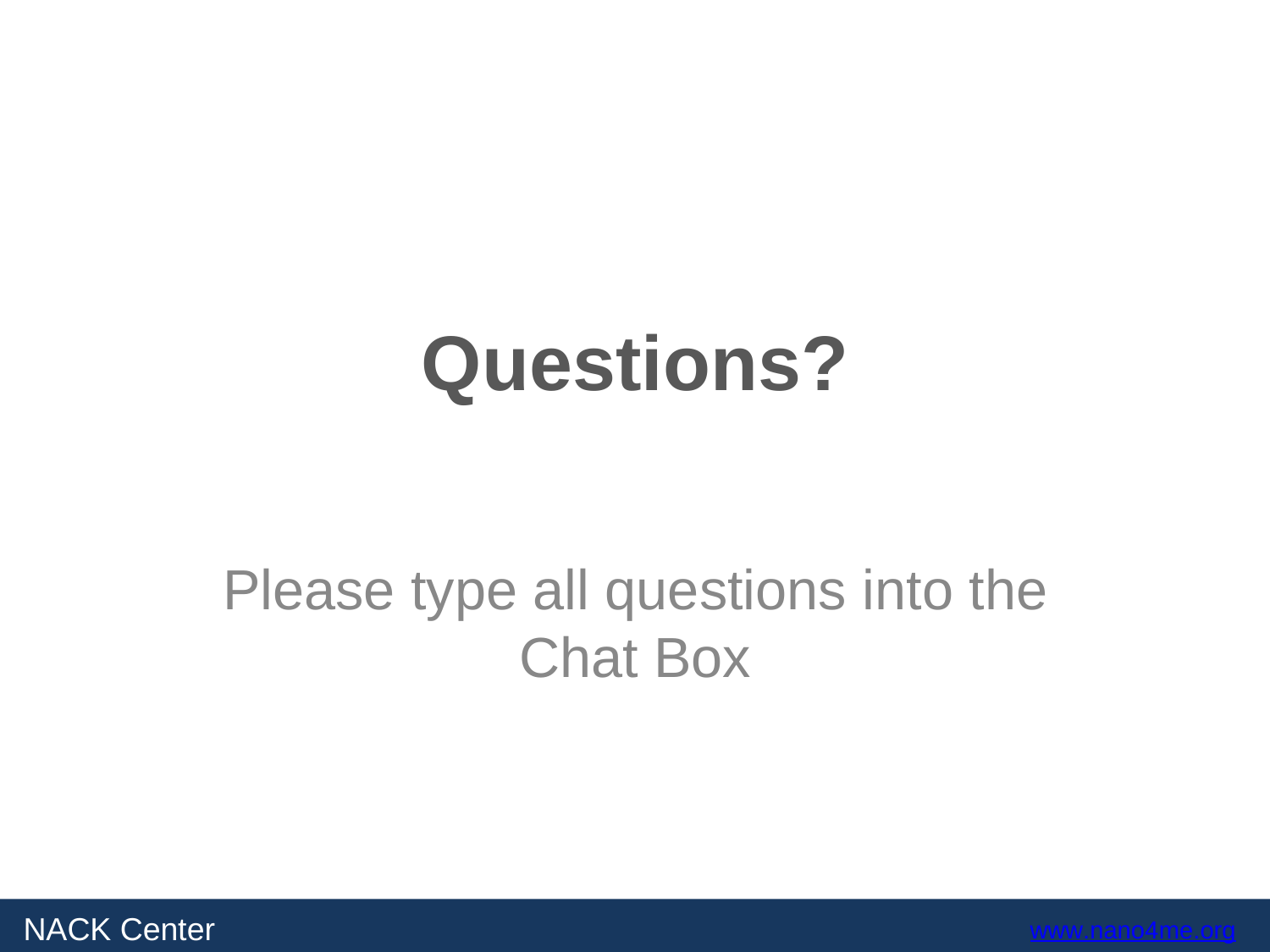

Questions?
Please type all questions into the
Chat Box

NACK Center
www.nano4me.org